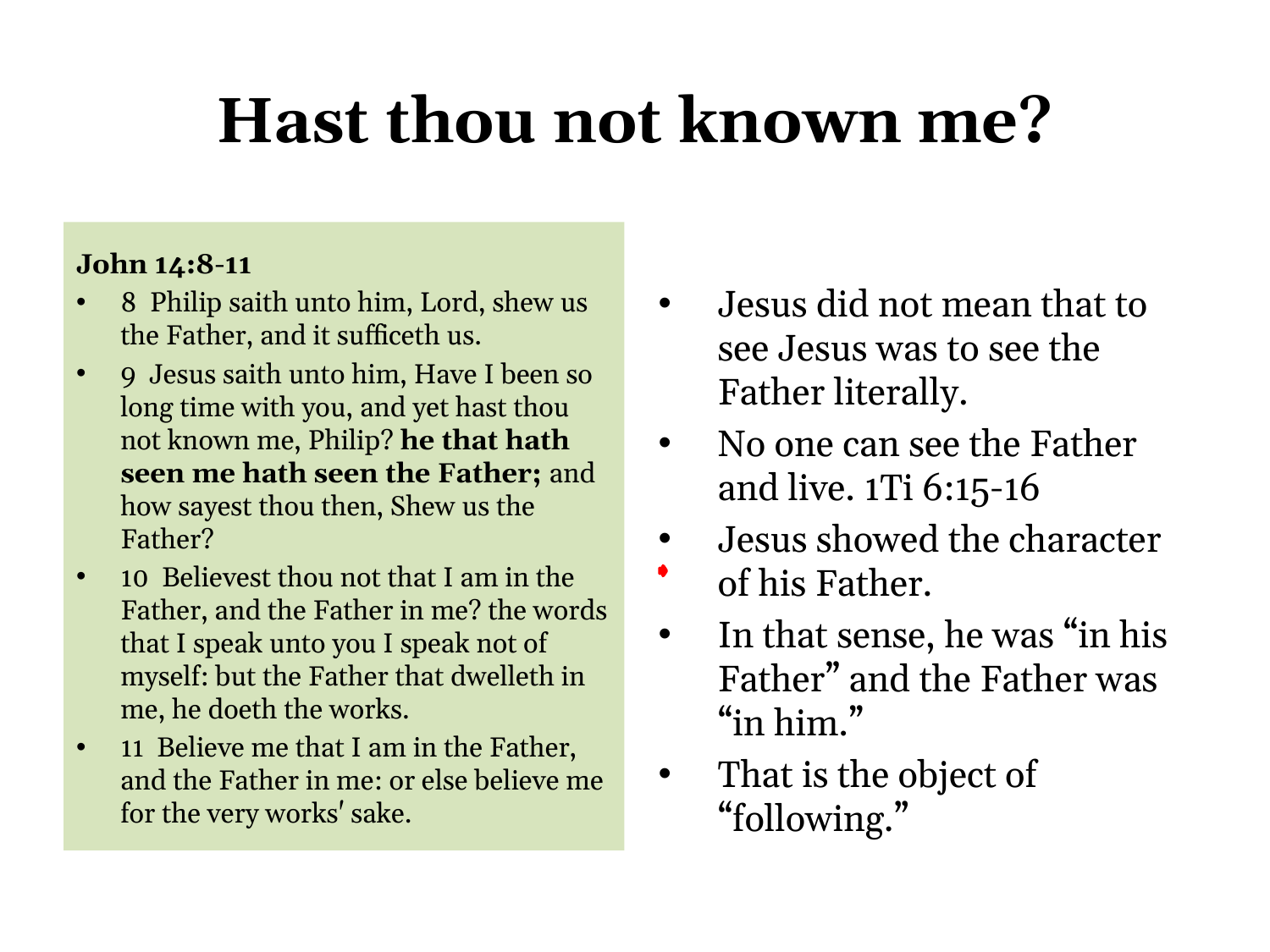

# Hast thou not known me?

John 14:8-11
8  Philip saith unto him, Lord, shew us the Father, and it sufficeth us.
9  Jesus saith unto him, Have I been so long time with you, and yet hast thou not known me, Philip? he that hath seen me hath seen the Father; and how sayest thou then, Shew us the Father?
10  Believest thou not that I am in the Father, and the Father in me? the words that I speak unto you I speak not of myself: but the Father that dwelleth in me, he doeth the works.
11  Believe me that I am in the Father, and the Father in me: or else believe me for the very works' sake.

Jesus did not mean that to see Jesus was to see the Father literally.
No one can see the Father and live. 1Ti 6:15-16
Jesus showed the character of his Father.
In that sense, he was “in his Father” and the Father was “in him.”
That is the object of “following.”